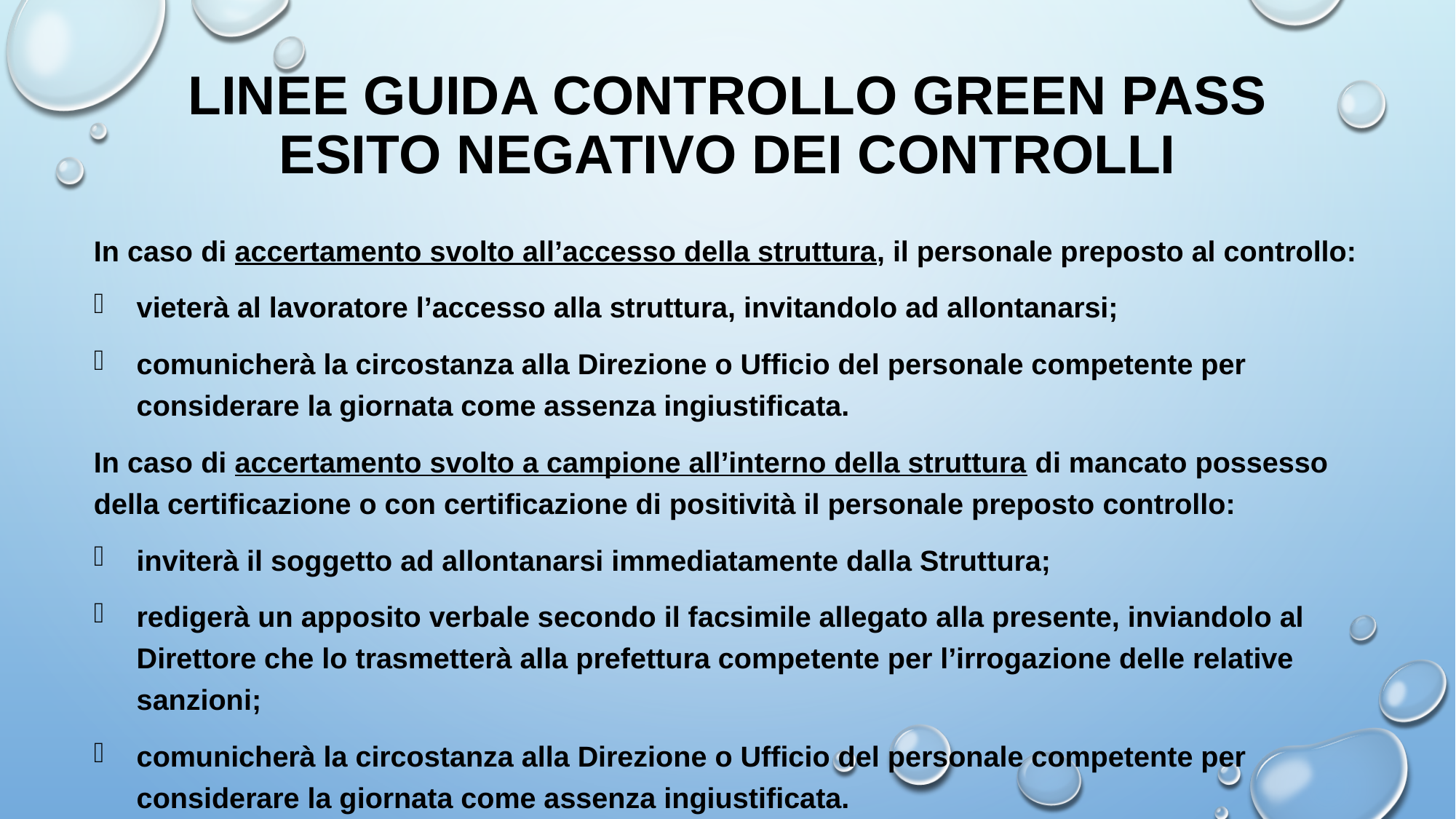

# Linee guida controllo green pass esito negativo dei controlli
In caso di accertamento svolto all’accesso della struttura, il personale preposto al controllo:
vieterà al lavoratore l’accesso alla struttura, invitandolo ad allontanarsi;
comunicherà la circostanza alla Direzione o Ufficio del personale competente per considerare la giornata come assenza ingiustificata.
In caso di accertamento svolto a campione all’interno della struttura di mancato possesso della certificazione o con certificazione di positività il personale preposto controllo:
inviterà il soggetto ad allontanarsi immediatamente dalla Struttura;
redigerà un apposito verbale secondo il facsimile allegato alla presente, inviandolo al Direttore che lo trasmetterà alla prefettura competente per l’irrogazione delle relative sanzioni;
comunicherà la circostanza alla Direzione o Ufficio del personale competente per considerare la giornata come assenza ingiustificata.